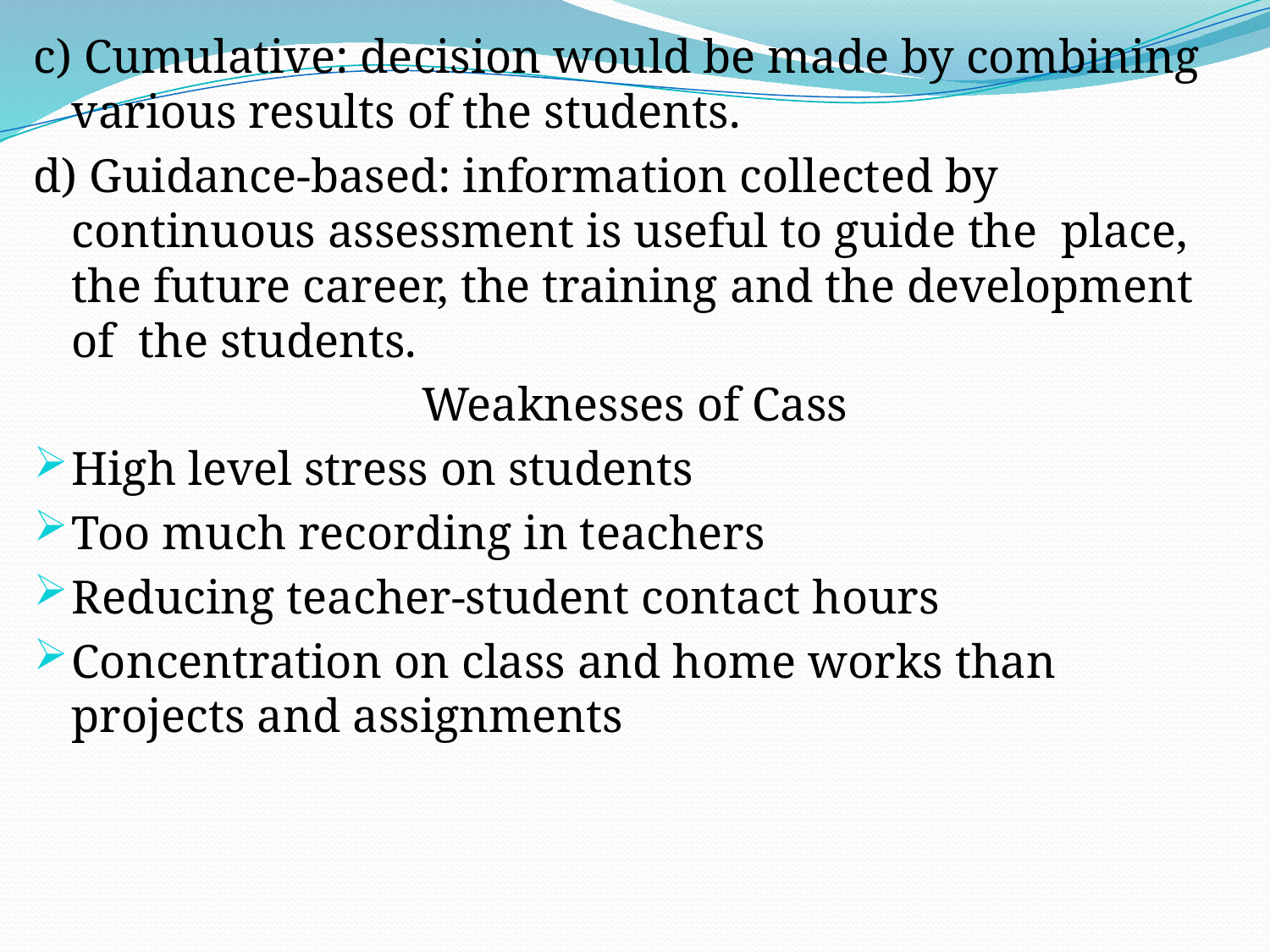

c) Cumulative: decision would be made by combining various results of the students.
d) Guidance-based: information collected by continuous assessment is useful to guide the  place, the future career, the training and the development of  the students.
Weaknesses of Cass
High level stress on students
Too much recording in teachers
Reducing teacher-student contact hours
Concentration on class and home works than projects and assignments